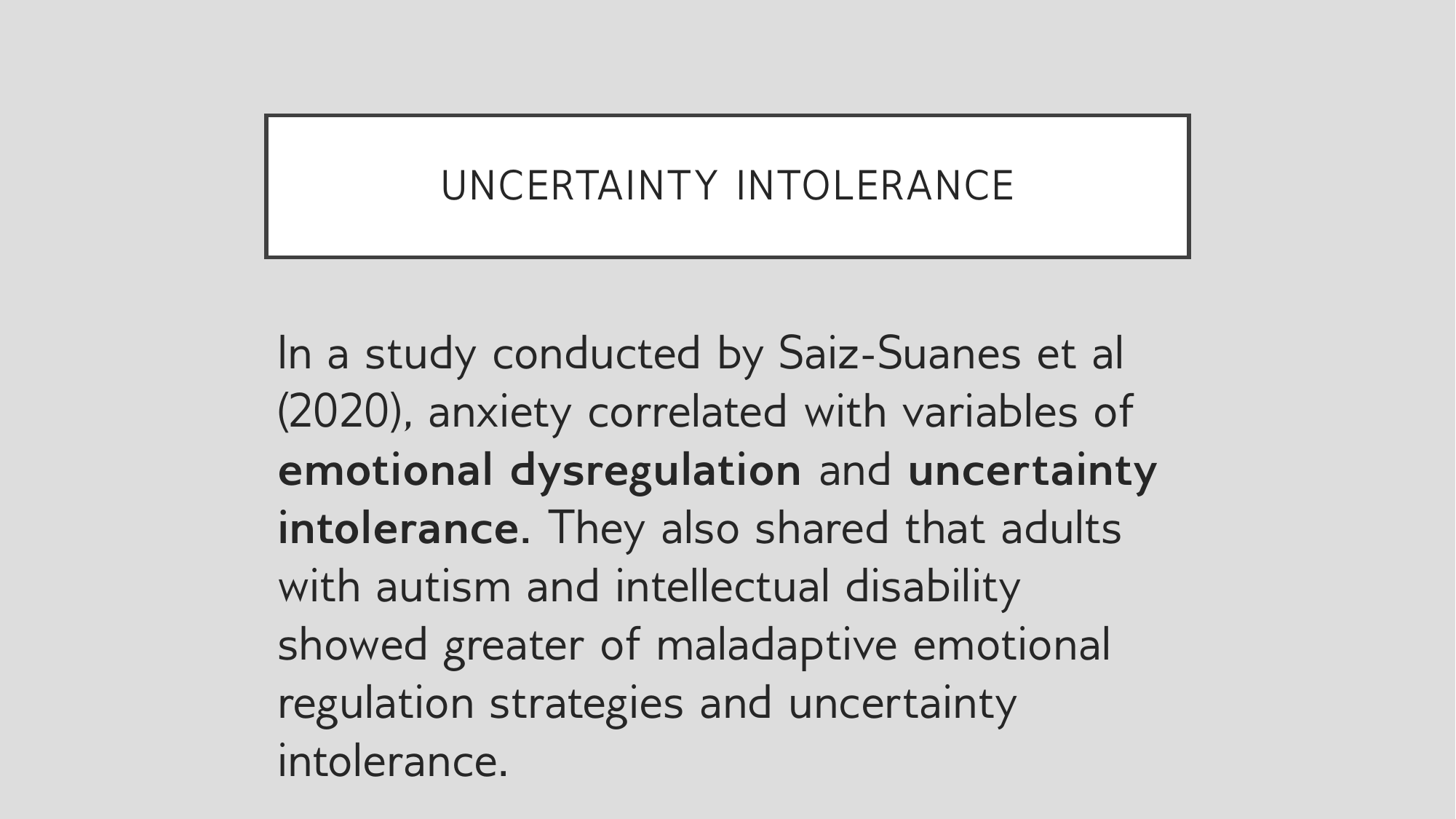

# Uncertainty Intolerance
In a study conducted by Saiz-Suanes et al (2020), anxiety correlated with variables of emotional dysregulation and uncertainty intolerance. They also shared that adults with autism and intellectual disability showed greater of maladaptive emotional regulation strategies and uncertainty intolerance.